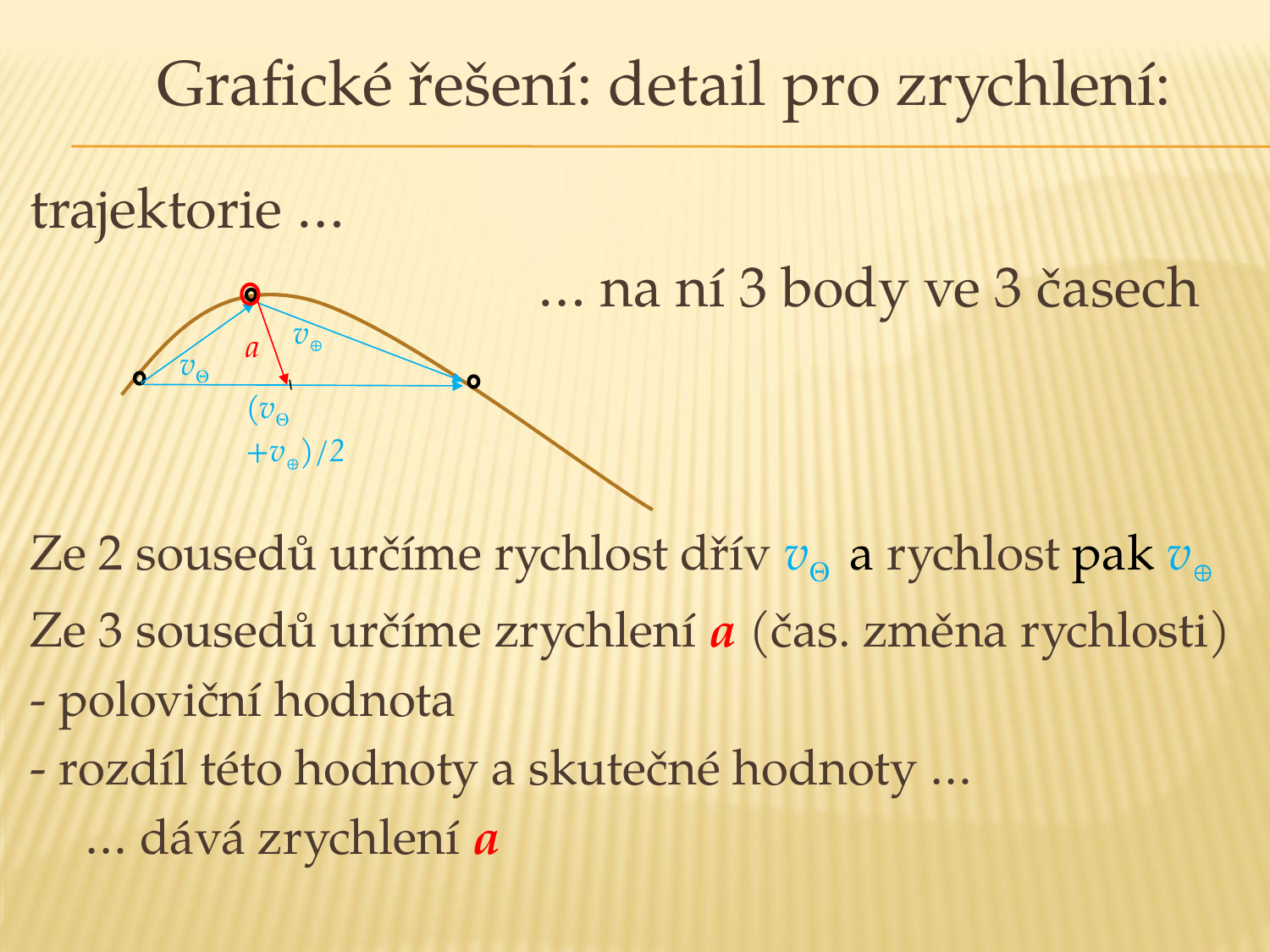

# Grafické řešení: detail pro zrychlení:
trajektorie …
				… na ní 3 body ve 3 časech

Ze 2 sousedů určíme rychlost dřív vΘ  a rychlost pak v⊕
Ze 3 sousedů určíme zrychlení a (čas. změna rychlosti)
- poloviční hodnota
- rozdíl této hodnoty a skutečné hodnoty …
… dává zrychlení a

v⊕
a
vΘ

(vΘ +v⊕)/2